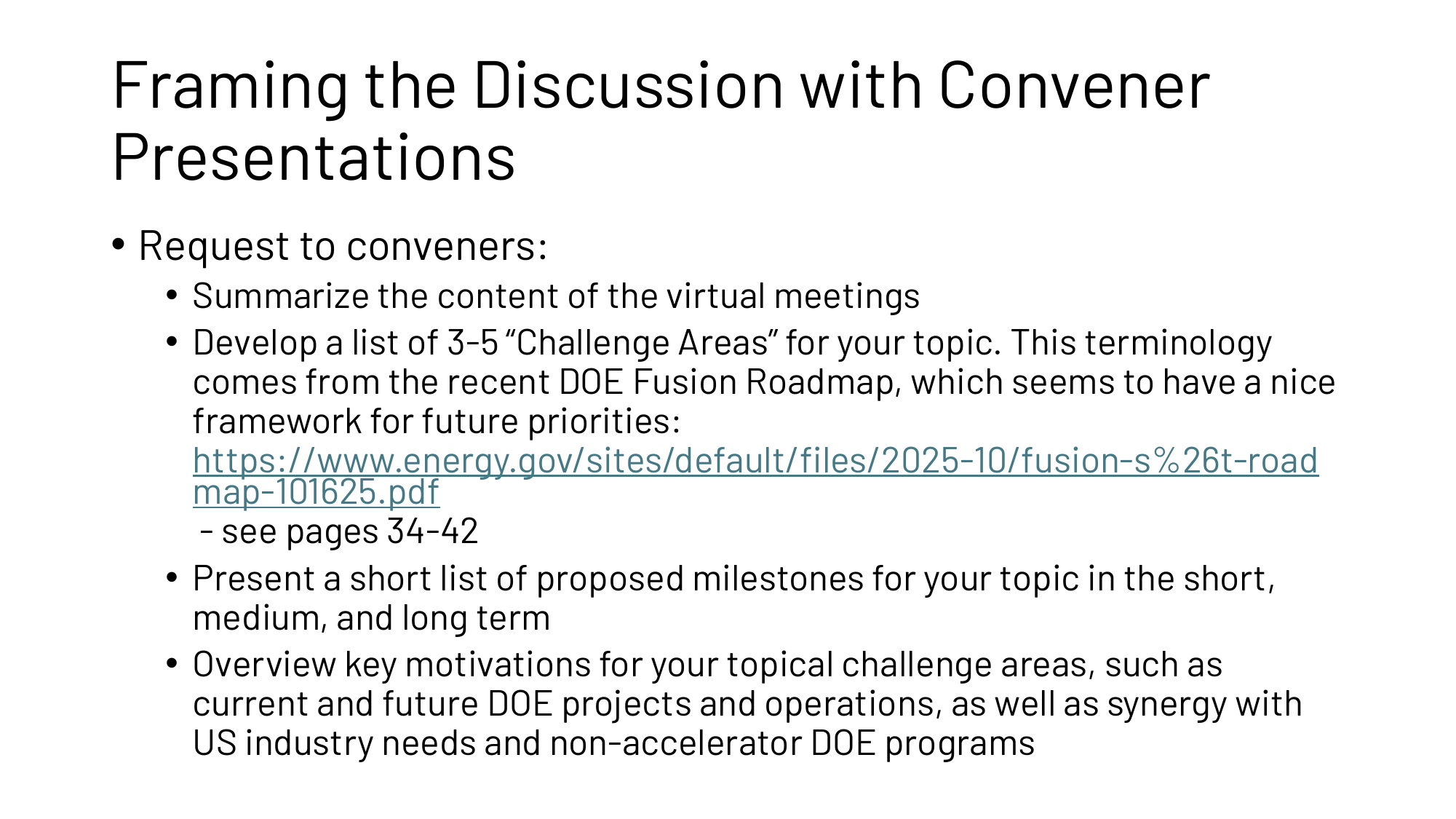

# Framing the Discussion with Convener Presentations
Request to conveners:
Summarize the content of the virtual meetings
Develop a list of 3-5 “Challenge Areas” for your topic. This terminology comes from the recent DOE Fusion Roadmap, which seems to have a nice framework for future priorities: https://www.energy.gov/sites/default/files/2025-10/fusion-s%26t-roadmap-101625.pdf - see pages 34-42
Present a short list of proposed milestones for your topic in the short, medium, and long term
Overview key motivations for your topical challenge areas, such as current and future DOE projects and operations, as well as synergy with US industry needs and non-accelerator DOE programs